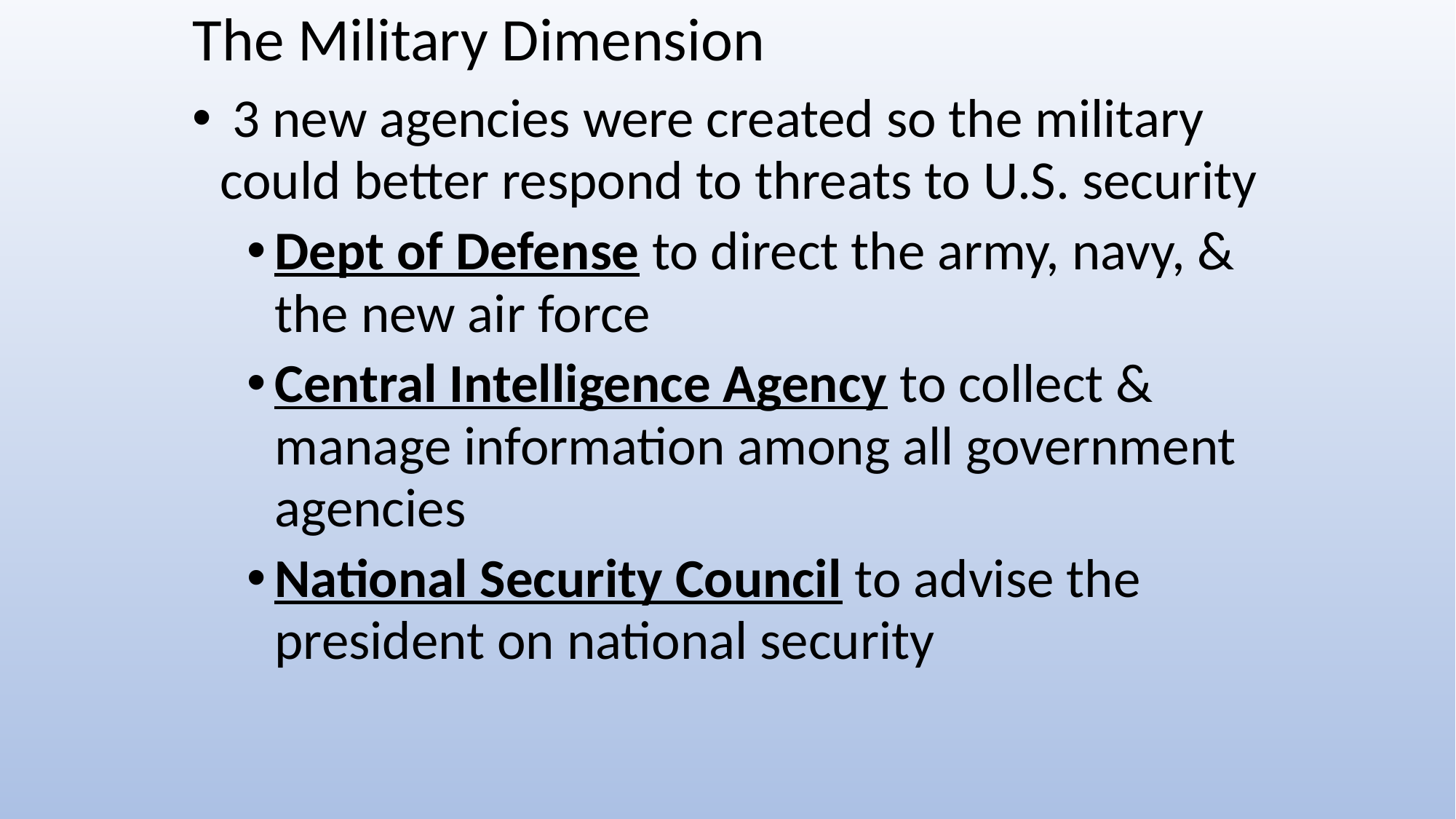

# The Military Dimension
 3 new agencies were created so the military could better respond to threats to U.S. security
Dept of Defense to direct the army, navy, & the new air force
Central Intelligence Agency to collect & manage information among all government agencies
National Security Council to advise the president on national security